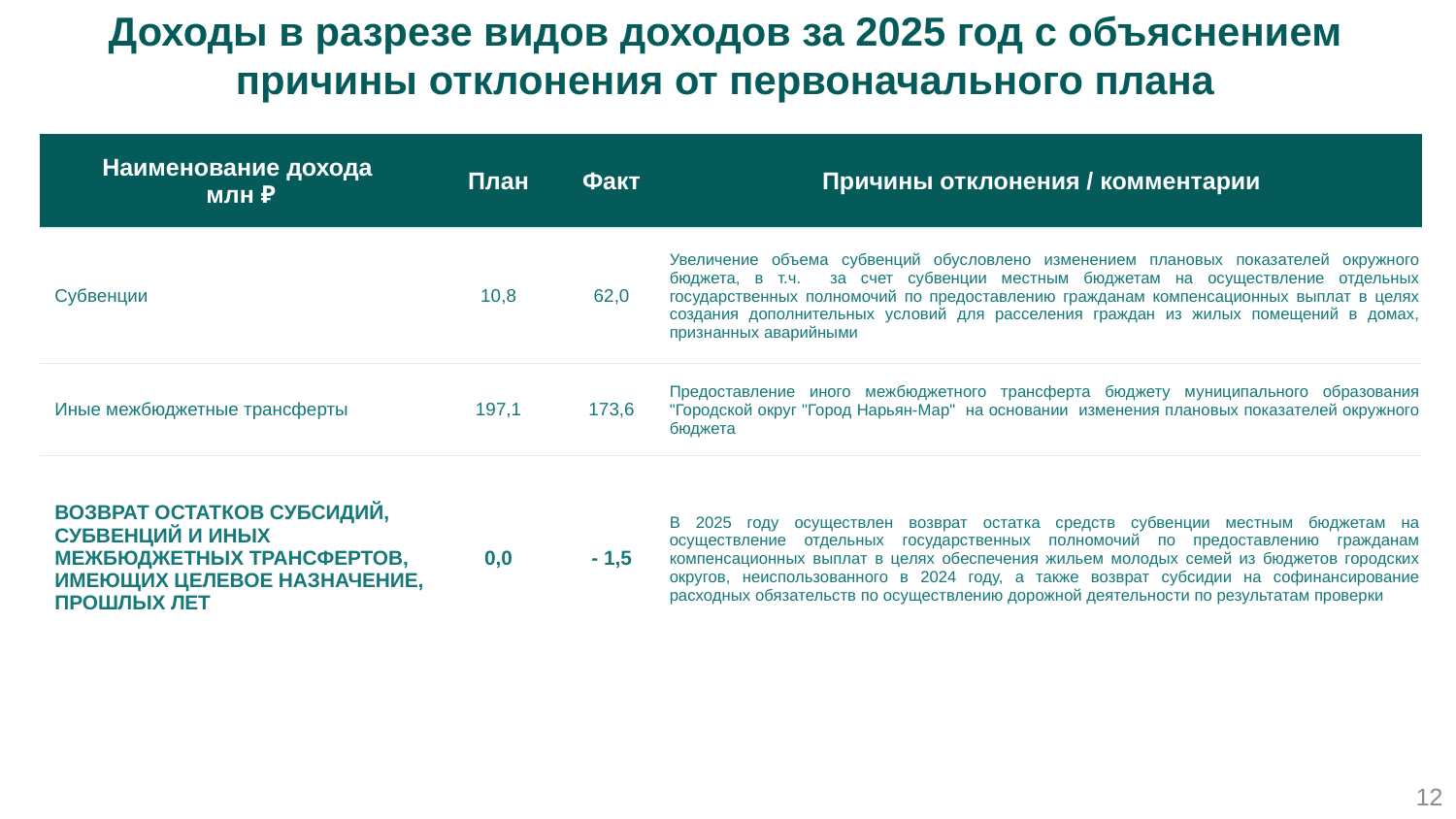

Доходы в разрезе видов доходов за 2025 год с объяснением причины отклонения от первоначального плана
| Наименование дохода млн ₽ | План | Факт | Причины отклонения / комментарии |
| --- | --- | --- | --- |
| Субвенции | 10,8 | 62,0 | Увеличение объема субвенций обусловлено изменением плановых показателей окружного бюджета, в т.ч. за счет субвенции местным бюджетам на осуществление отдельных государственных полномочий по предоставлению гражданам компенсационных выплат в целях создания дополнительных условий для расселения граждан из жилых помещений в домах, признанных аварийными |
| Иные межбюджетные трансферты | 197,1 | 173,6 | Предоставление иного межбюджетного трансферта бюджету муниципального образования "Городской округ "Город Нарьян-Мар" на основании изменения плановых показателей окружного бюджета |
| ВОЗВРАТ ОСТАТКОВ СУБСИДИЙ, СУБВЕНЦИЙ И ИНЫХ МЕЖБЮДЖЕТНЫХ ТРАНСФЕРТОВ, ИМЕЮЩИХ ЦЕЛЕВОЕ НАЗНАЧЕНИЕ, ПРОШЛЫХ ЛЕТ | 0,0 | - 1,5 | В 2025 году осуществлен возврат остатка средств субвенции местным бюджетам на осуществление отдельных государственных полномочий по предоставлению гражданам компенсационных выплат в целях обеспечения жильем молодых семей из бюджетов городских округов, неиспользованного в 2024 году, а также возврат субсидии на софинансирование расходных обязательств по осуществлению дорожной деятельности по результатам проверки |
12